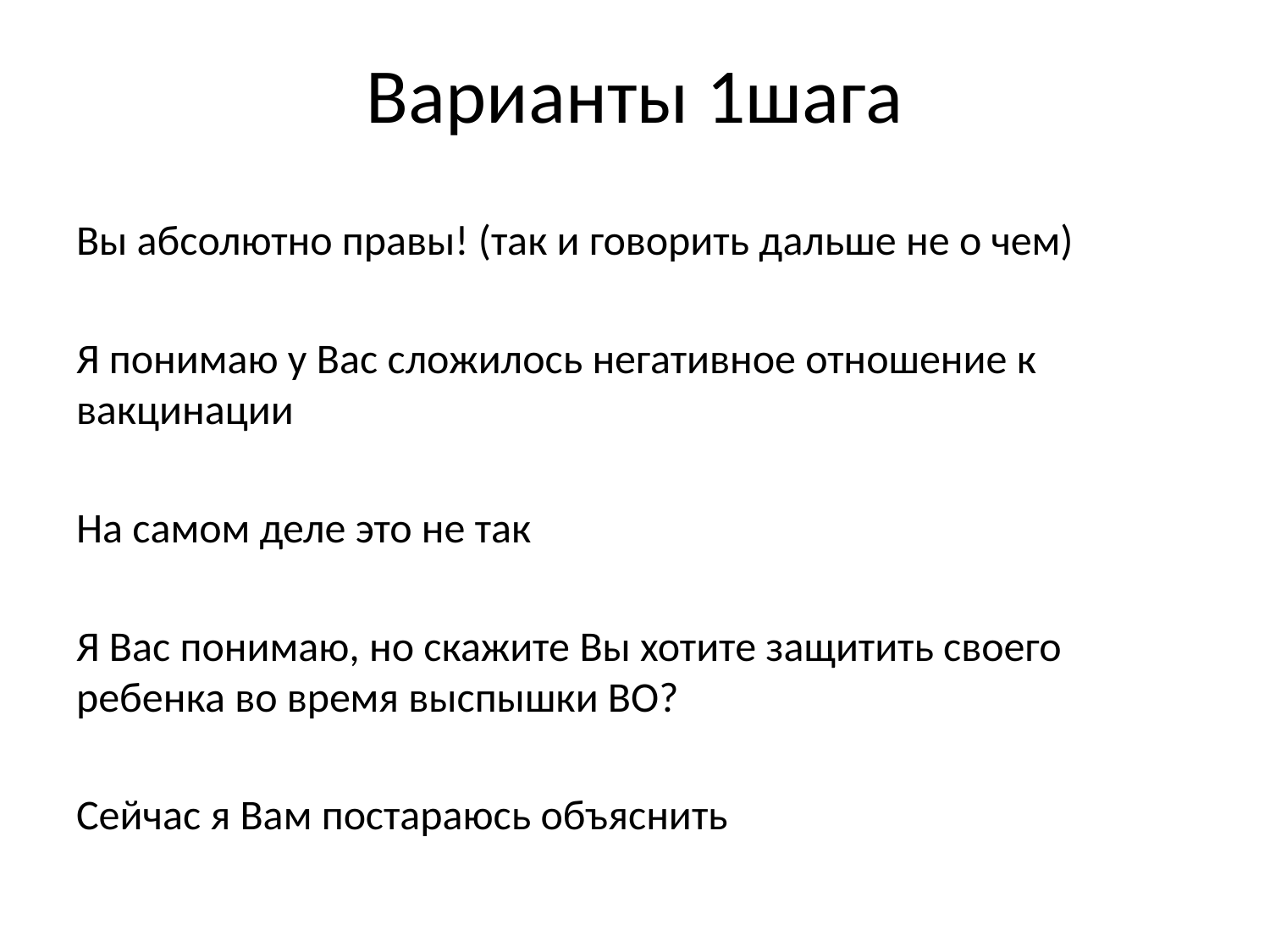

# Варианты 1шага
Вы абсолютно правы! (так и говорить дальше не о чем)

Я понимаю у Вас сложилось негативное отношение к вакцинации

На самом деле это не так

Я Вас понимаю, но скажите Вы хотите защитить своего ребенка во время выспышки ВО?

Сейчас я Вам постараюсь объяснить